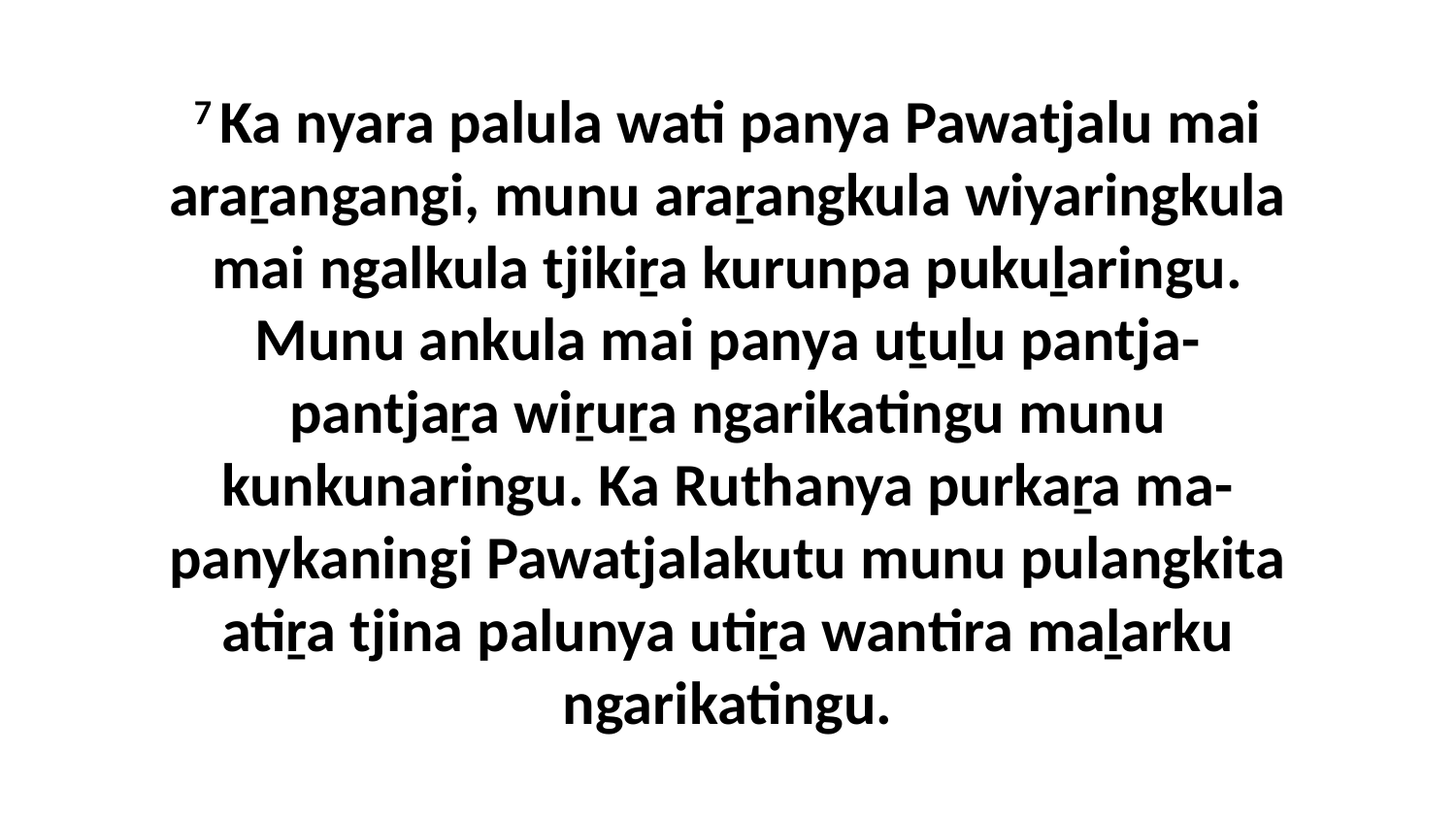

7 Ka nyara palula wati panya Pawatjalu mai araṟangangi, munu araṟangkula wiyaringkula mai ngalkula tjikiṟa kurunpa pukuḻaringu. Munu ankula mai panya uṯuḻu pantja-pantjaṟa wiṟuṟa ngarikatingu munu kunkunaringu. Ka Ruthanya purkaṟa ma-panykaningi Pawatjalakutu munu pulangkita atiṟa tjina palunya utiṟa wantira maḻarku ngarikatingu.